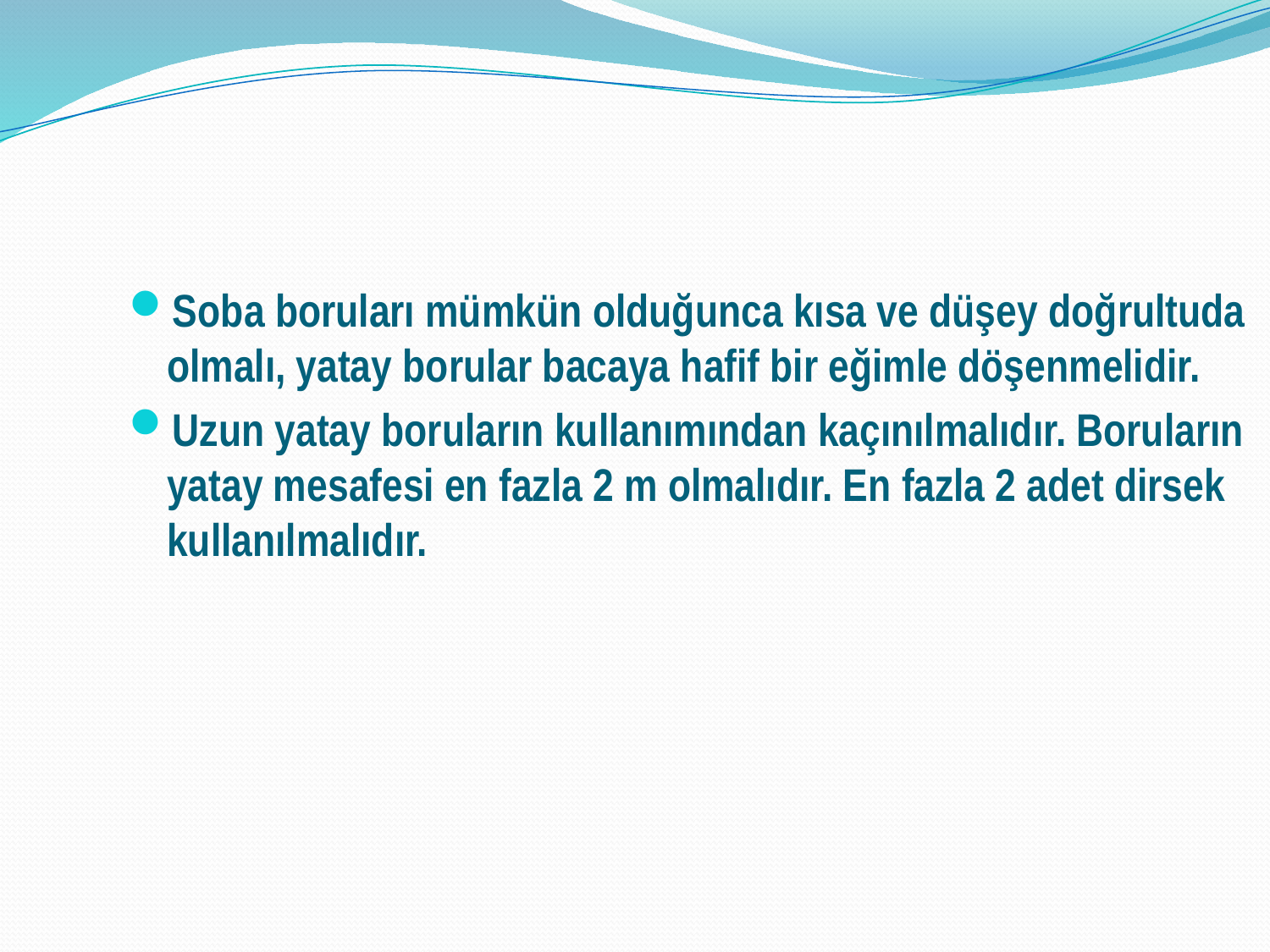

Soba boruları mümkün olduğunca kısa ve düşey doğrultuda olmalı, yatay borular bacaya hafif bir eğimle döşenmelidir.
Uzun yatay boruların kullanımından kaçınılmalıdır. Boruların yatay mesafesi en fazla 2 m olmalıdır. En fazla 2 adet dirsek kullanılmalıdır.